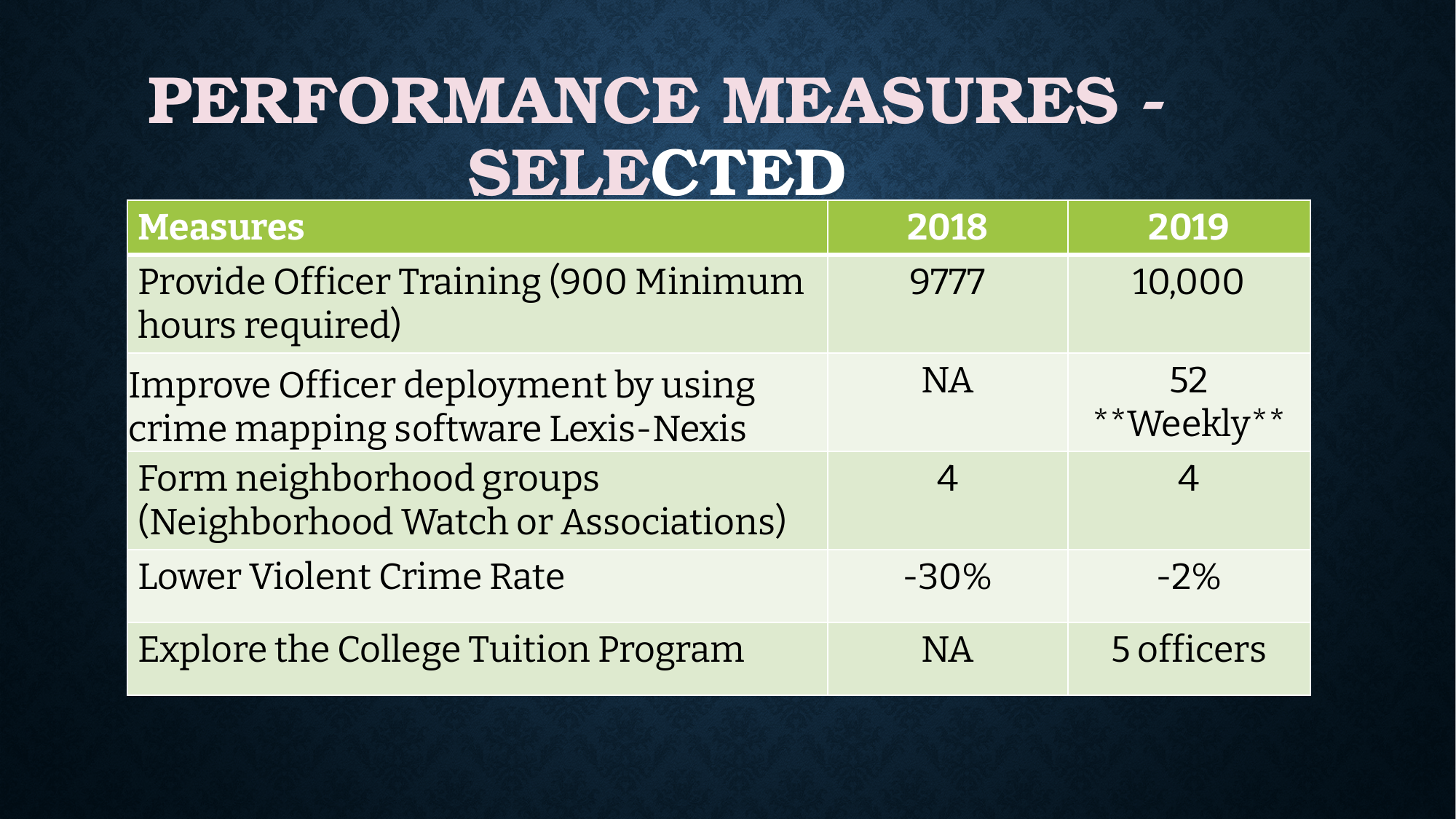

# Performance Measures - Selected
| Measures | 2018 | 2019 |
| --- | --- | --- |
| Provide Officer Training (900 Minimum hours required) | 9777 | 10,000 |
| Improve Officer deployment by using crime mapping software Lexis-Nexis | NA | 52 \*\*Weekly\*\* |
| Form neighborhood groups (Neighborhood Watch or Associations) | 4 | 4 |
| Lower Violent Crime Rate | -30% | -2% |
| Explore the College Tuition Program | NA | 5 officers |